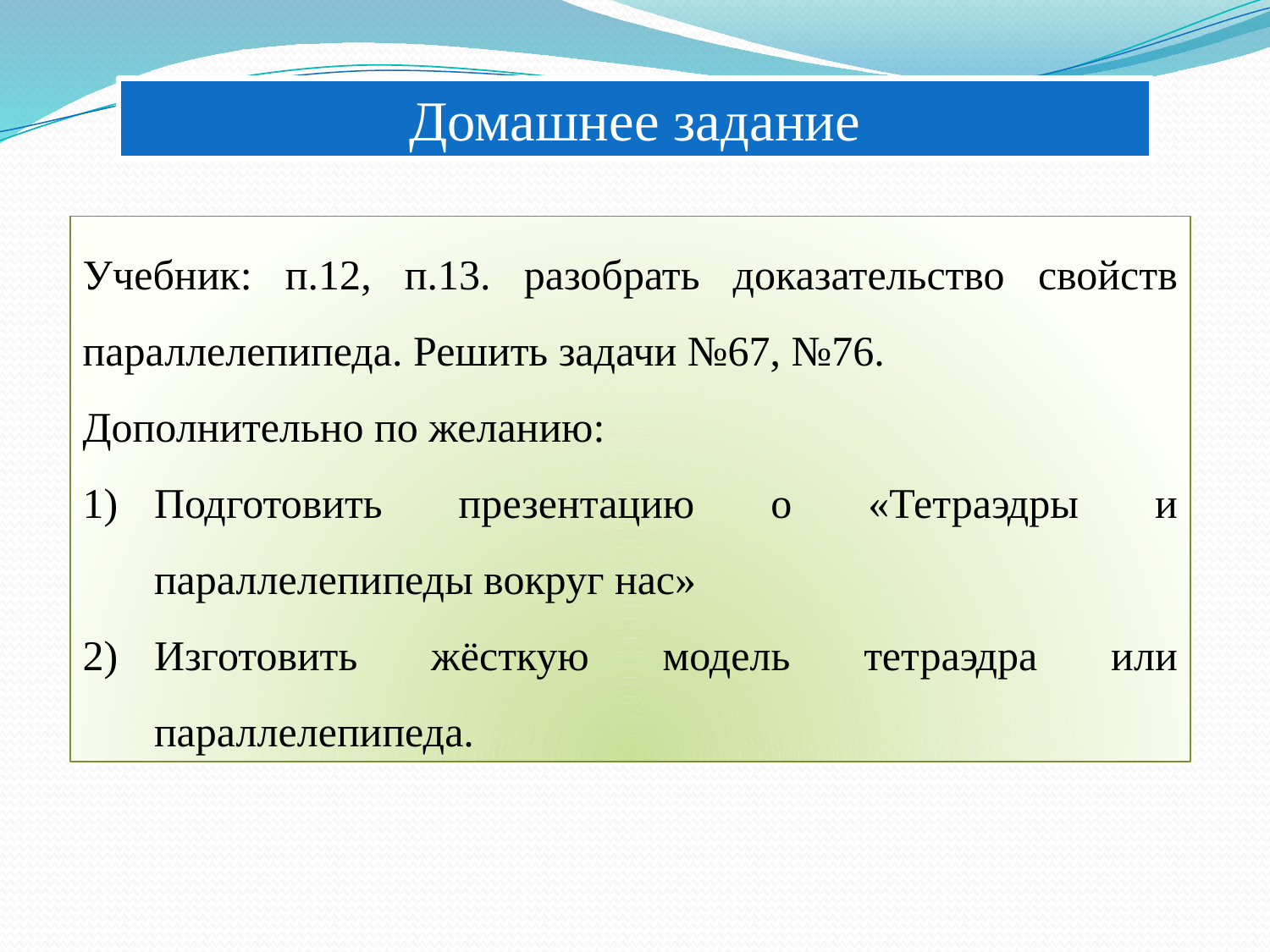

Домашнее задание
Учебник: п.12, п.13. разобрать доказательство свойств параллелепипеда. Решить задачи №67, №76.
Дополнительно по желанию:
Подготовить презентацию о «Тетраэдры и параллелепипеды вокруг нас»
Изготовить жёсткую модель тетраэдра или параллелепипеда.